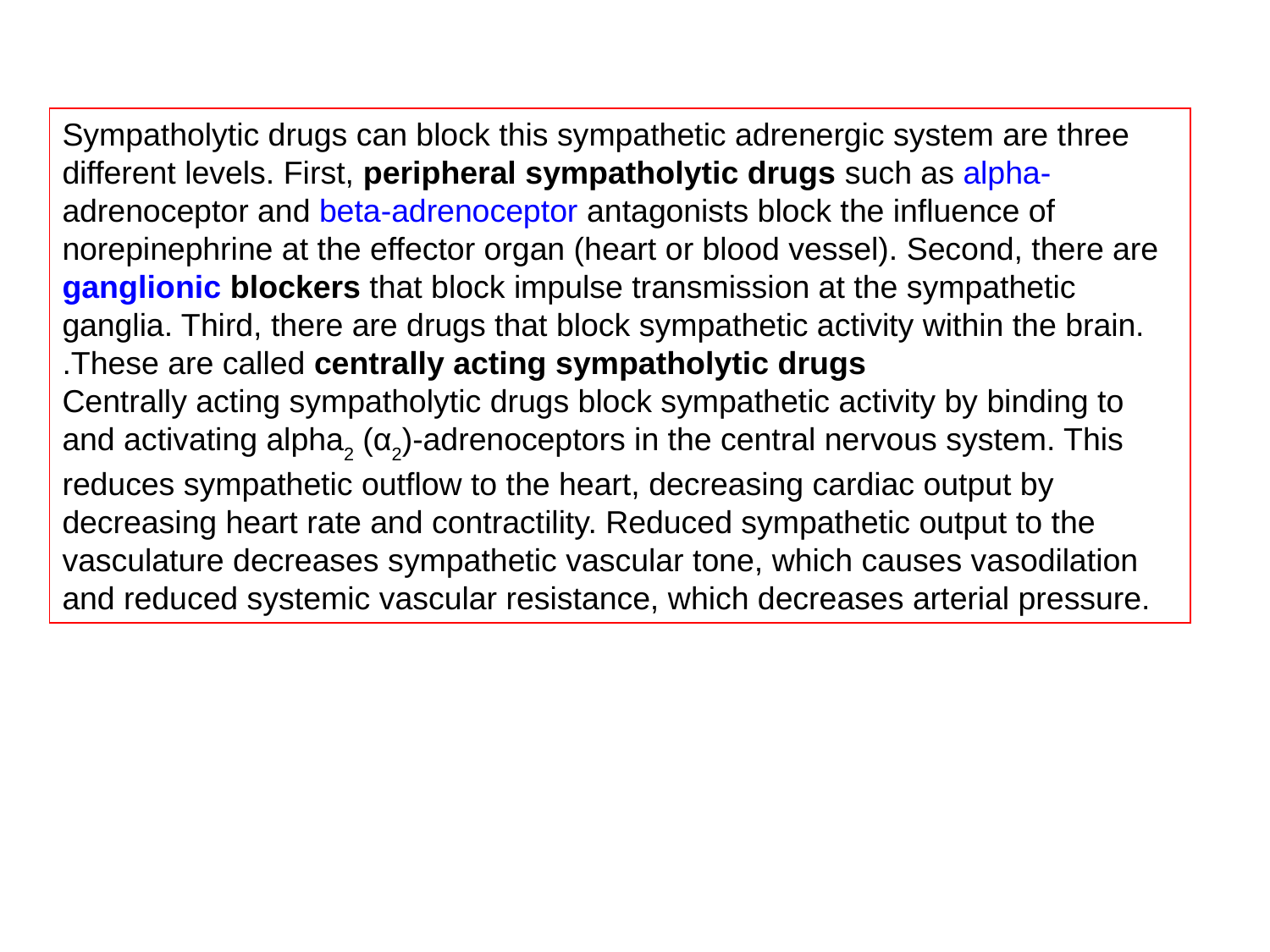

Sympatholytic drugs can block this sympathetic adrenergic system are three different levels. First, peripheral sympatholytic drugs such as alpha-adrenoceptor and beta-adrenoceptor antagonists block the influence of norepinephrine at the effector organ (heart or blood vessel). Second, there are ganglionic blockers that block impulse transmission at the sympathetic ganglia. Third, there are drugs that block sympathetic activity within the brain. These are called centrally acting sympatholytic drugs.
Centrally acting sympatholytic drugs block sympathetic activity by binding to and activating alpha2 (α2)-adrenoceptors in the central nervous system. This reduces sympathetic outflow to the heart, decreasing cardiac output by decreasing heart rate and contractility. Reduced sympathetic output to the vasculature decreases sympathetic vascular tone, which causes vasodilation and reduced systemic vascular resistance, which decreases arterial pressure.